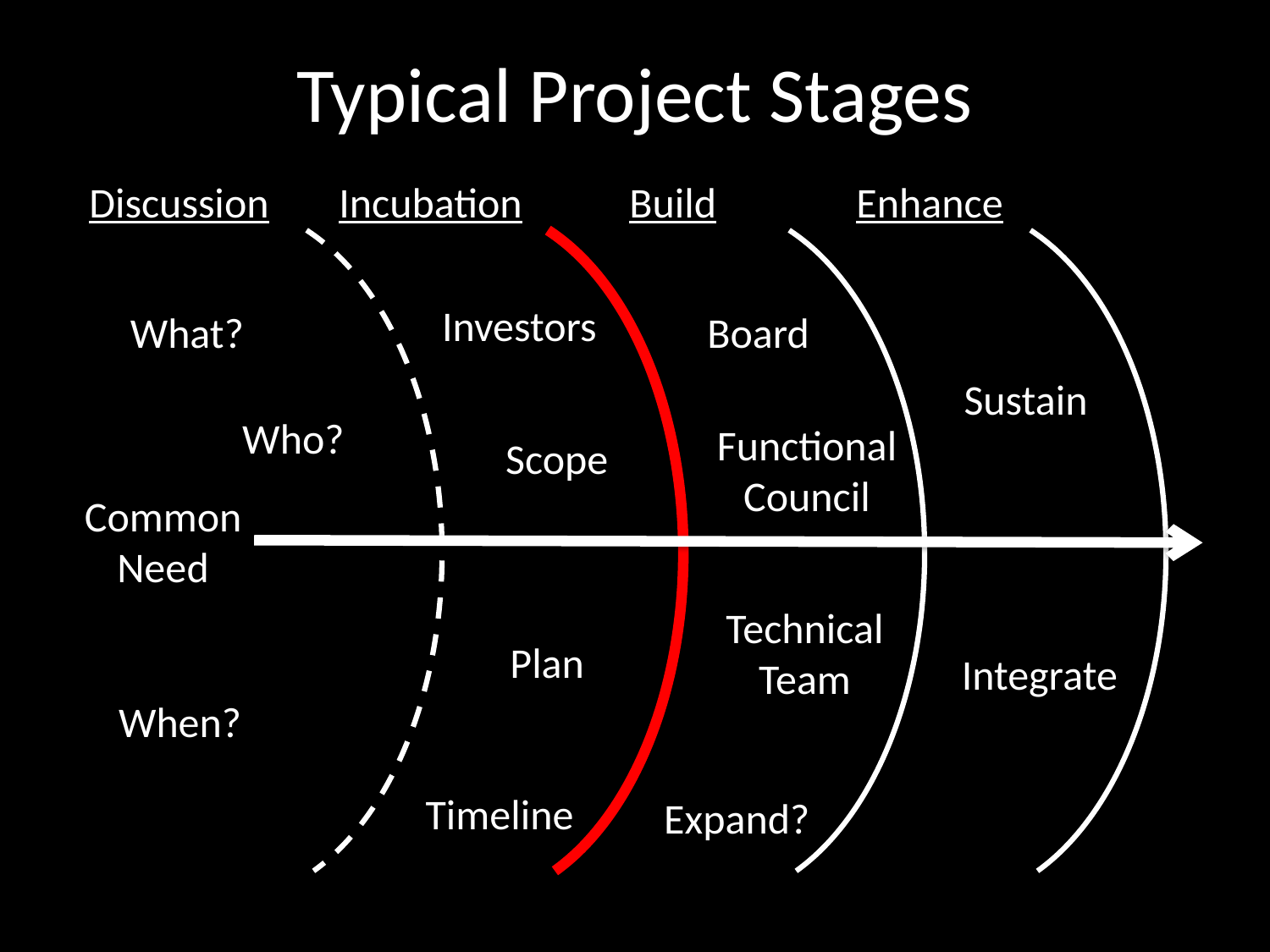

# Typical Project Stages
Discussion

Incubation

Build

Enhance

Investors
What?
Board
Sustain
Who?
Functional
Council
Scope
Common
Need
Technical
Team
Plan
Integrate
When?
Timeline
Expand?